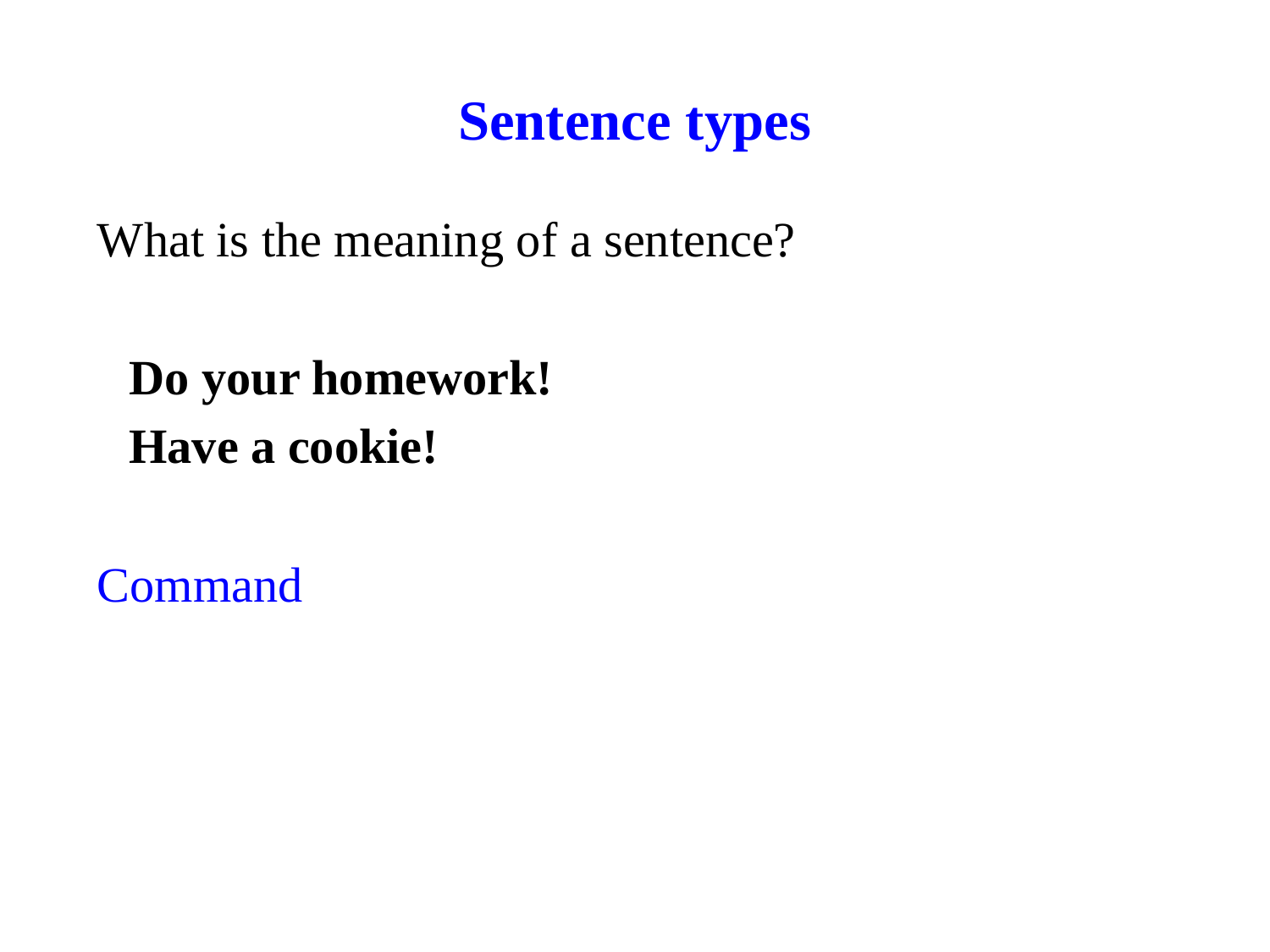

# Sentence types
What is the meaning of a sentence?

Do your homework!
Have a cookie!

Command